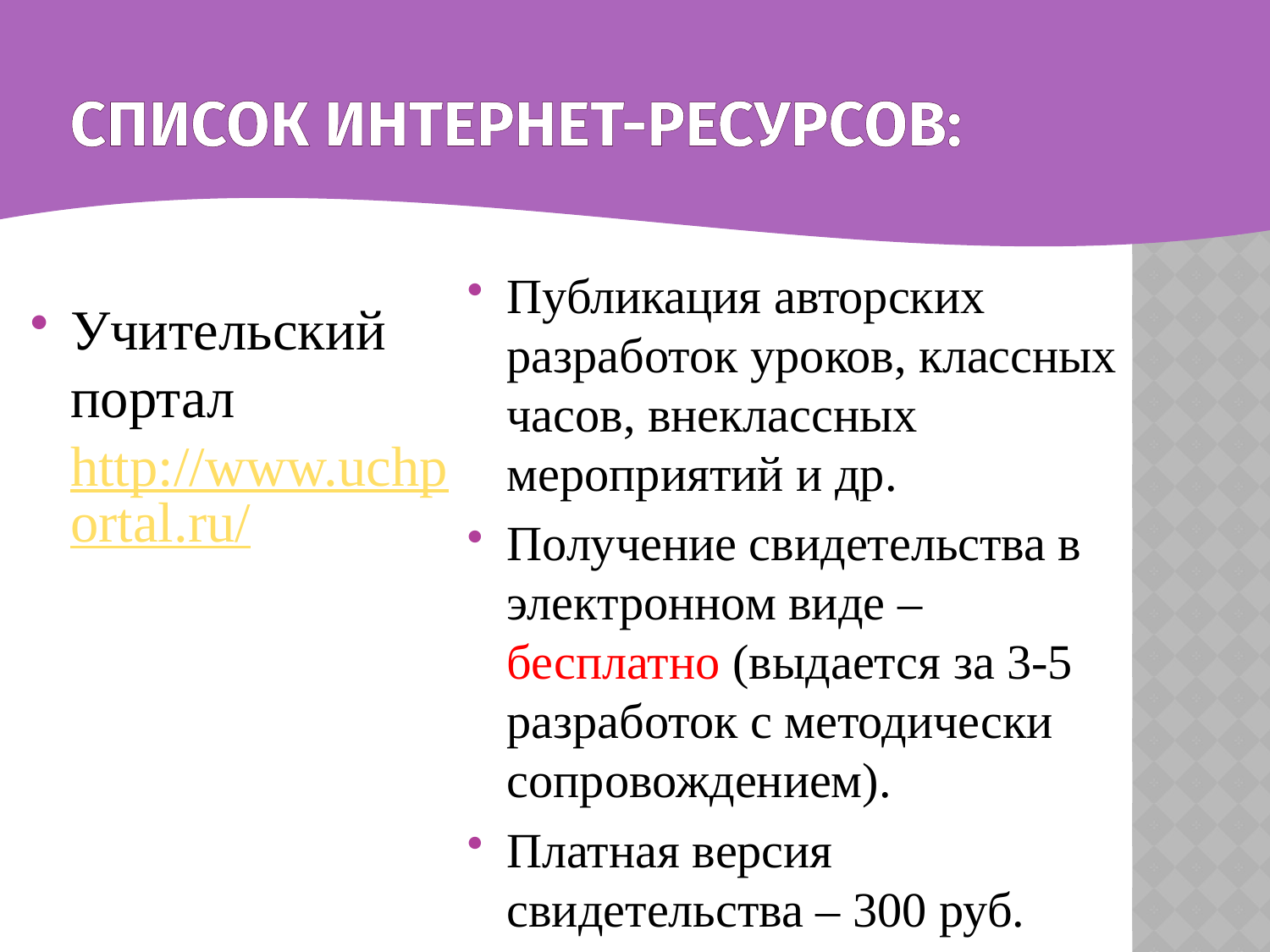

# Список интернет-ресурсов:
Публикация авторских разработок уроков, классных часов, внеклассных мероприятий и др.
Получение свидетельства в электронном виде – бесплатно (выдается за 3-5 разработок с методически сопровождением).
Платная версия свидетельства – 300 руб.
Учительский портал http://www.uchportal.ru/